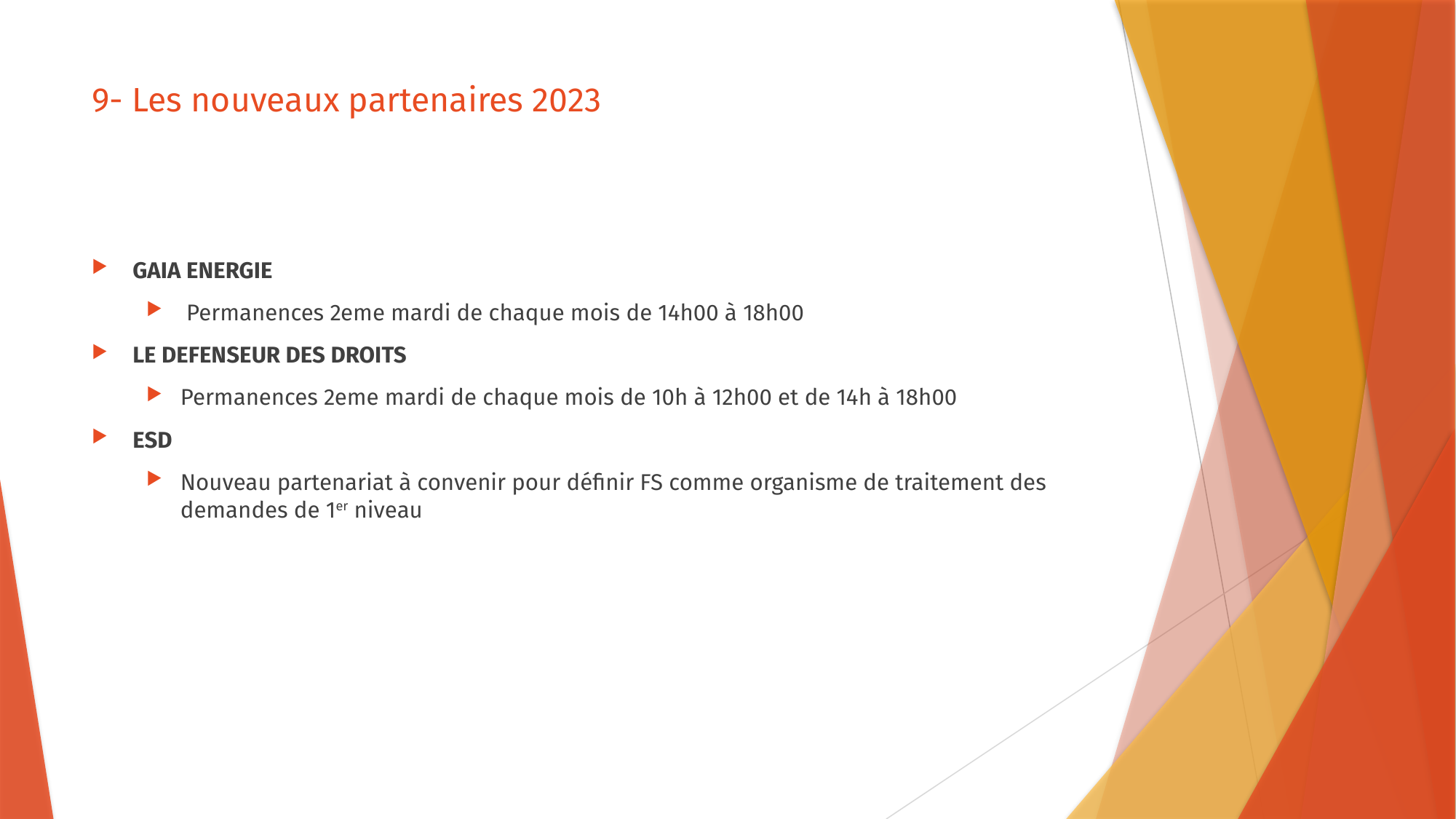

# 9- Les nouveaux partenaires 2023

GAIA ENERGIE
 Permanences 2eme mardi de chaque mois de 14h00 à 18h00
LE DEFENSEUR DES DROITS
Permanences 2eme mardi de chaque mois de 10h à 12h00 et de 14h à 18h00
ESD
Nouveau partenariat à convenir pour définir FS comme organisme de traitement des demandes de 1er niveau